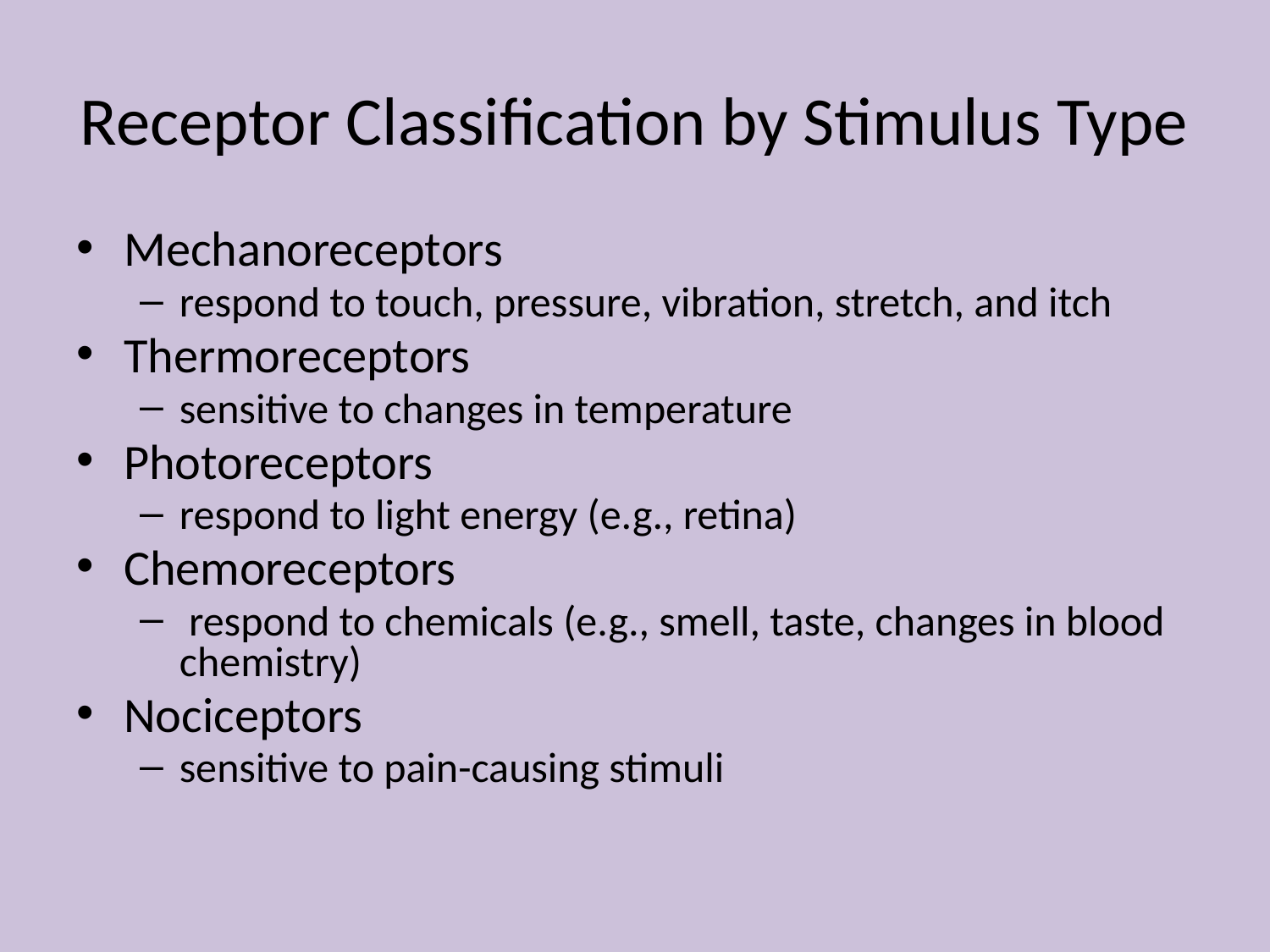

# Receptor Classification by Stimulus Type
Mechanoreceptors
respond to touch, pressure, vibration, stretch, and itch
Thermoreceptors
sensitive to changes in temperature
Photoreceptors
respond to light energy (e.g., retina)
Chemoreceptors
 respond to chemicals (e.g., smell, taste, changes in blood chemistry)
Nociceptors
sensitive to pain-causing stimuli